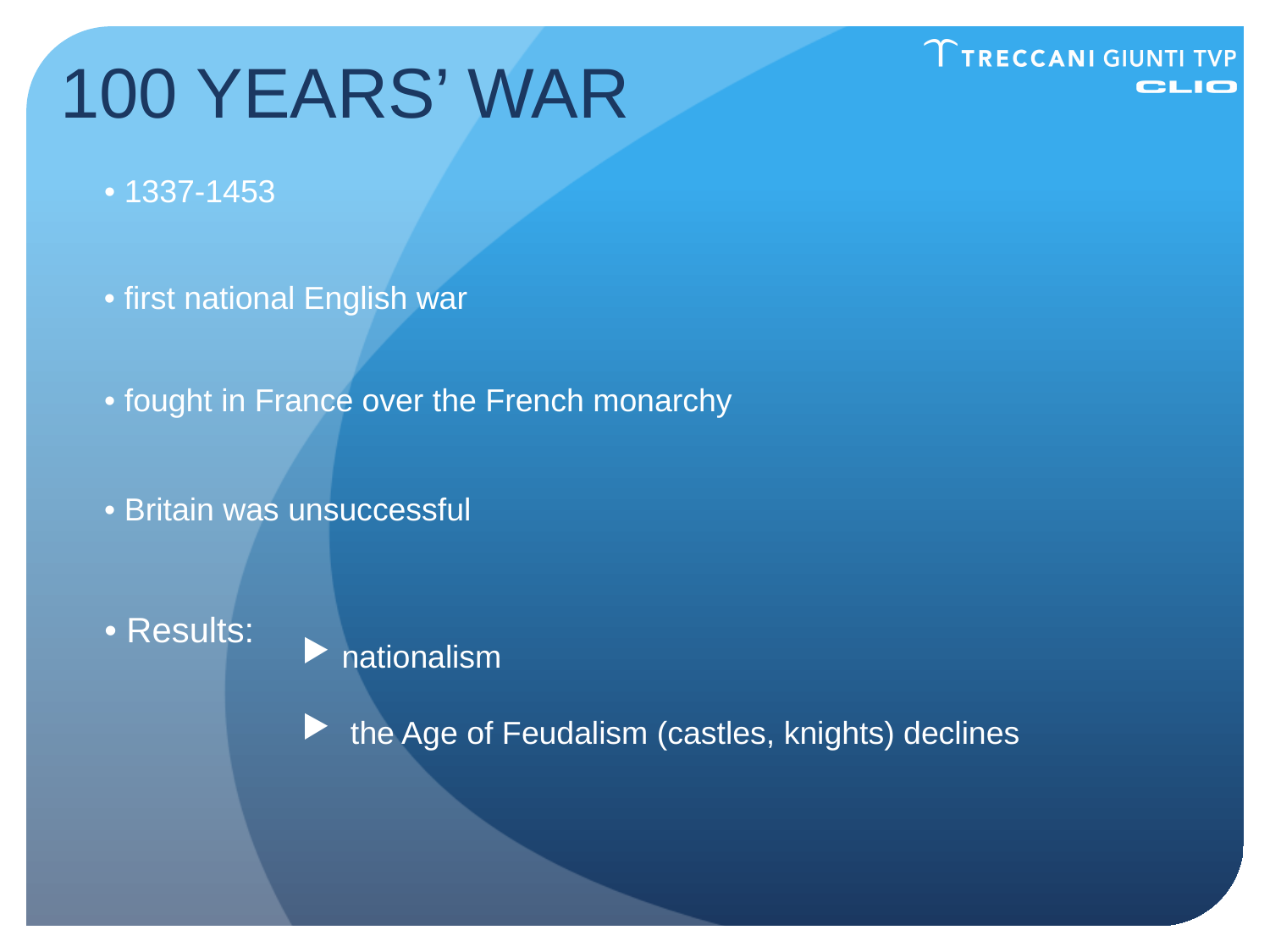

100 YEARS’ WAR
• 1337-1453
• first national English war
• fought in France over the French monarchy
• Britain was unsuccessful
# • Results:
nationalism
 the Age of Feudalism (castles, knights) declines